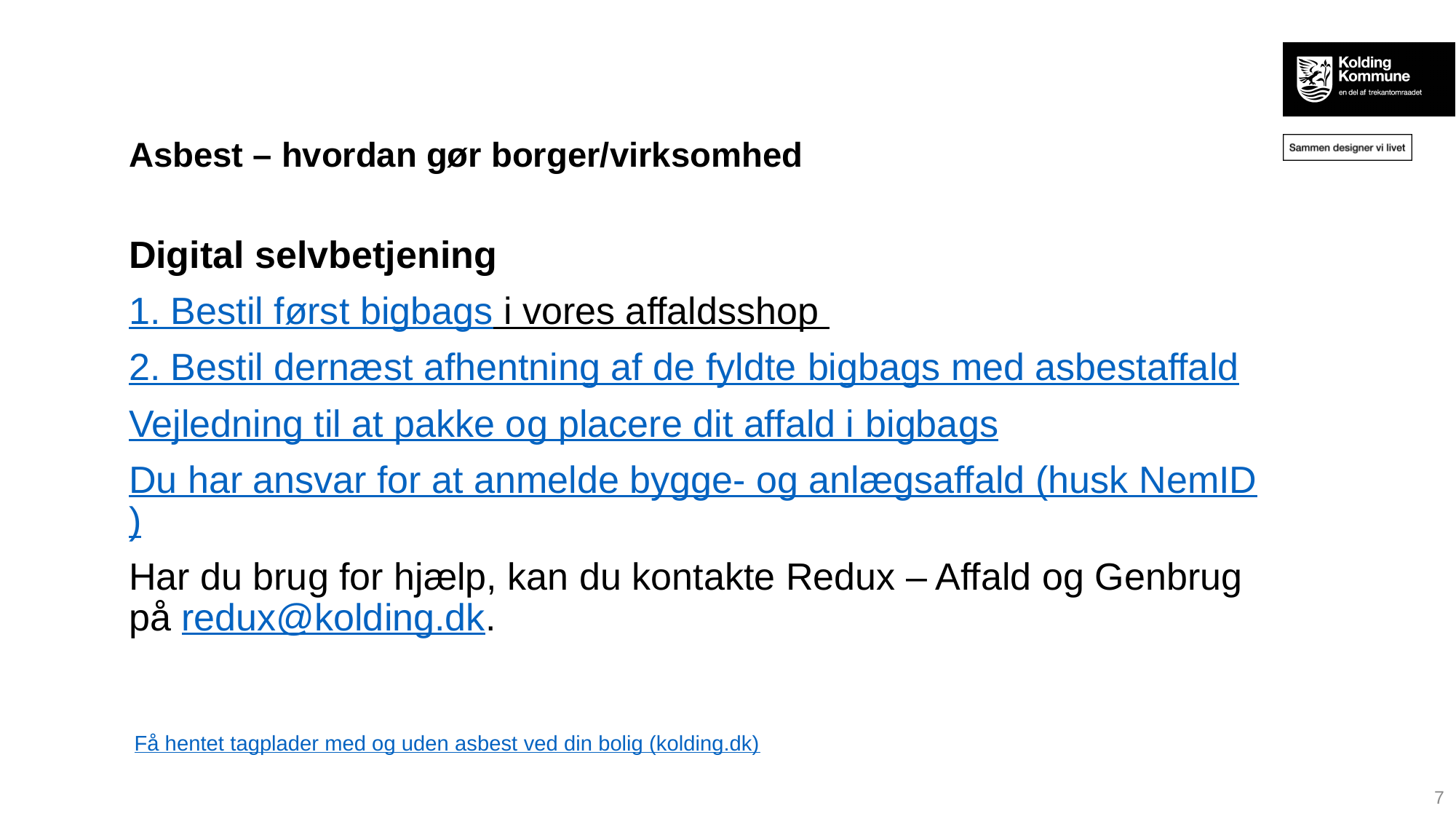

Asbest – hvordan gør borger/virksomhed
Digital selvbetjening
1. Bestil først bigbags i vores affaldsshop
2. Bestil dernæst afhentning af de fyldte bigbags med asbestaffald
Vejledning til at pakke og placere dit affald i bigbags
Du har ansvar for at anmelde bygge- og anlægsaffald (husk NemID)
Har du brug for hjælp, kan du kontakte Redux – Affald og Genbrug på redux@kolding.dk.
# Få hentet tagplader med og uden asbest ved din bolig (kolding.dk)
7